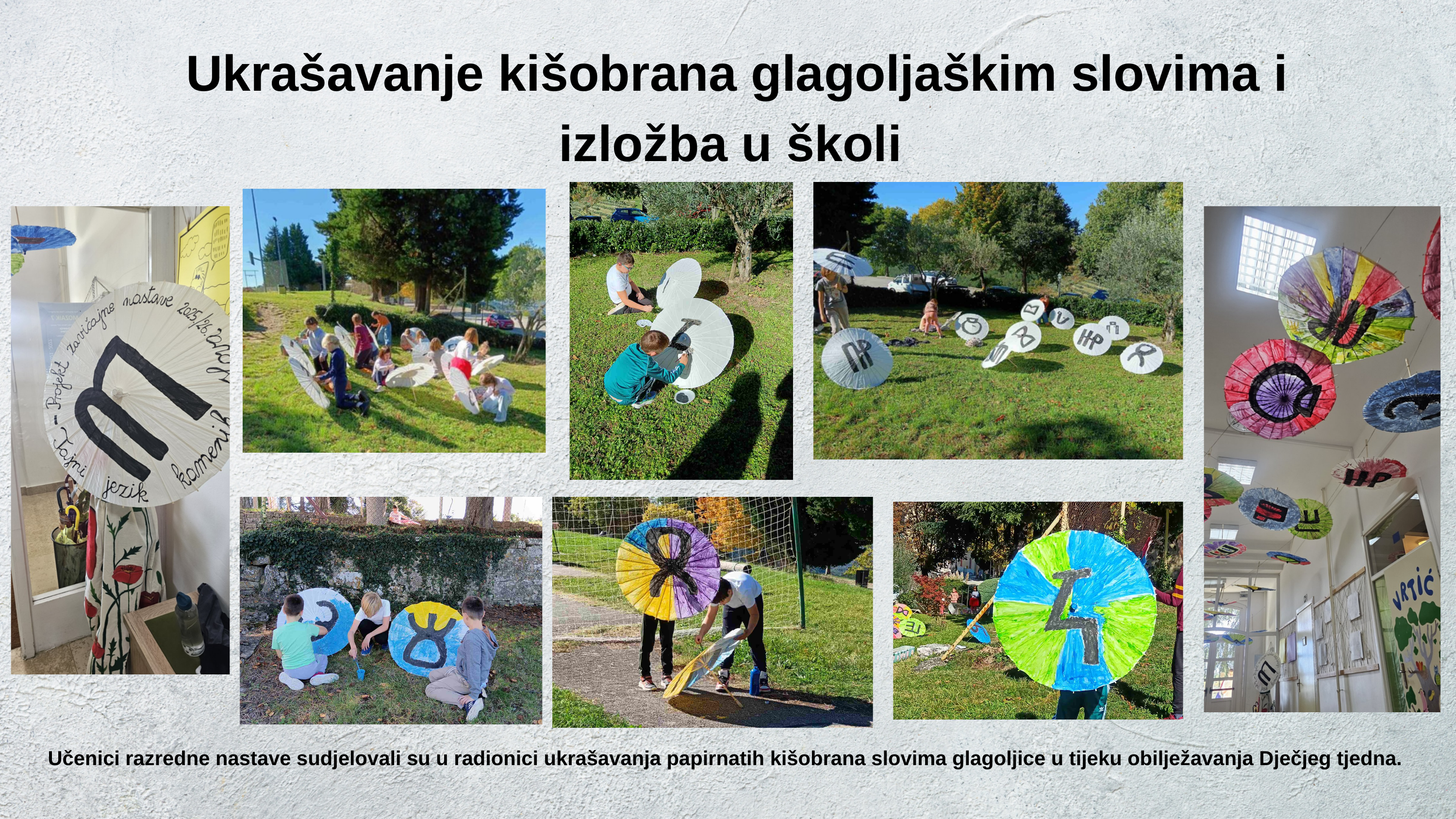

Ukrašavanje kišobrana glagoljaškim slovima i izložba u školi

Učenici razredne nastave sudjelovali su u radionici ukrašavanja papirnatih kišobrana slovima glagoljice u tijeku obilježavanja Dječjeg tjedna.